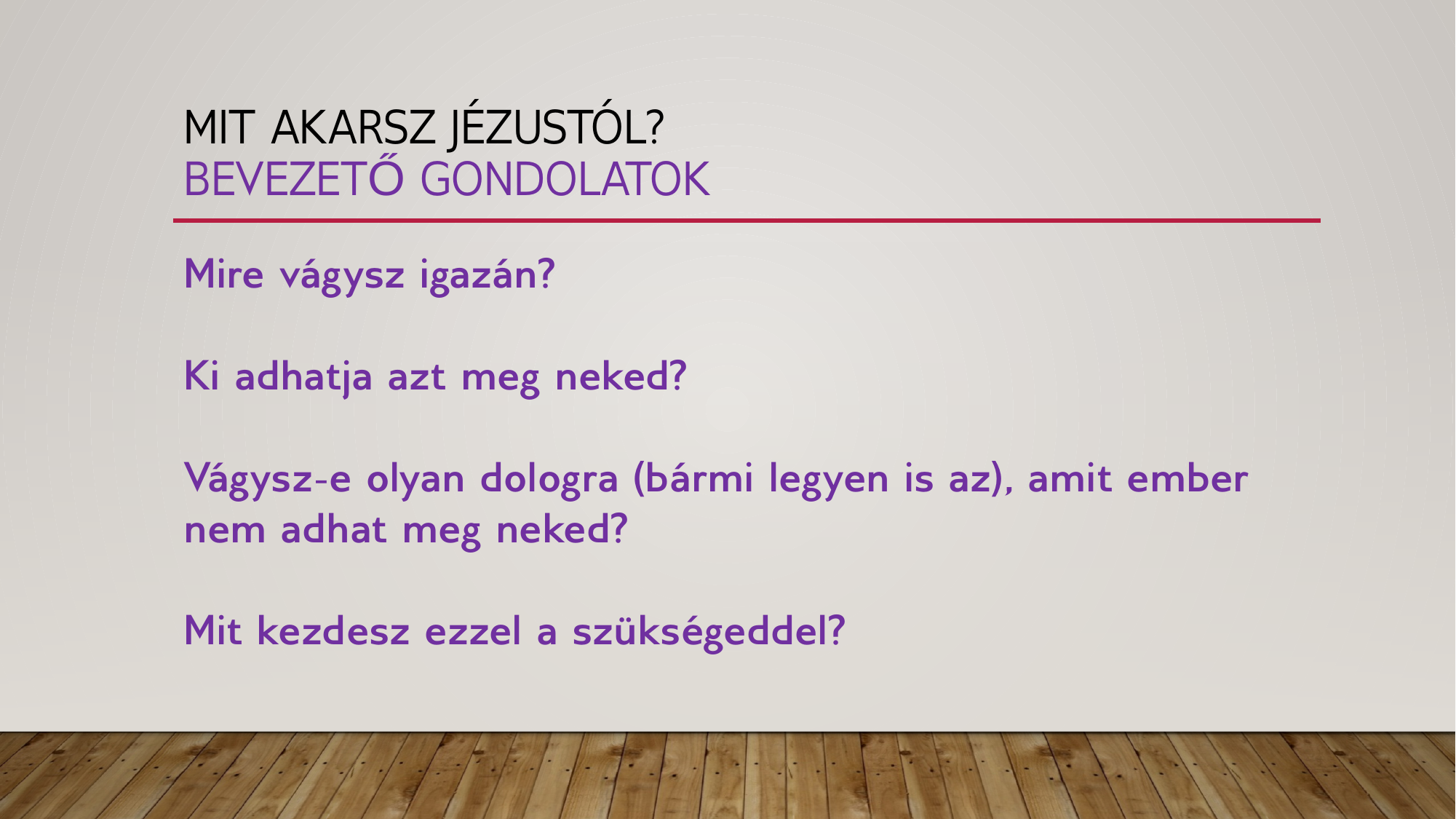

# Mit akarsz jézustól? bevezető gondolatok
Mire vágysz igazán?

Ki adhatja azt meg neked?

Vágysz-e olyan dologra (bármi legyen is az), amit ember nem adhat meg neked?

Mit kezdesz ezzel a szükségeddel?